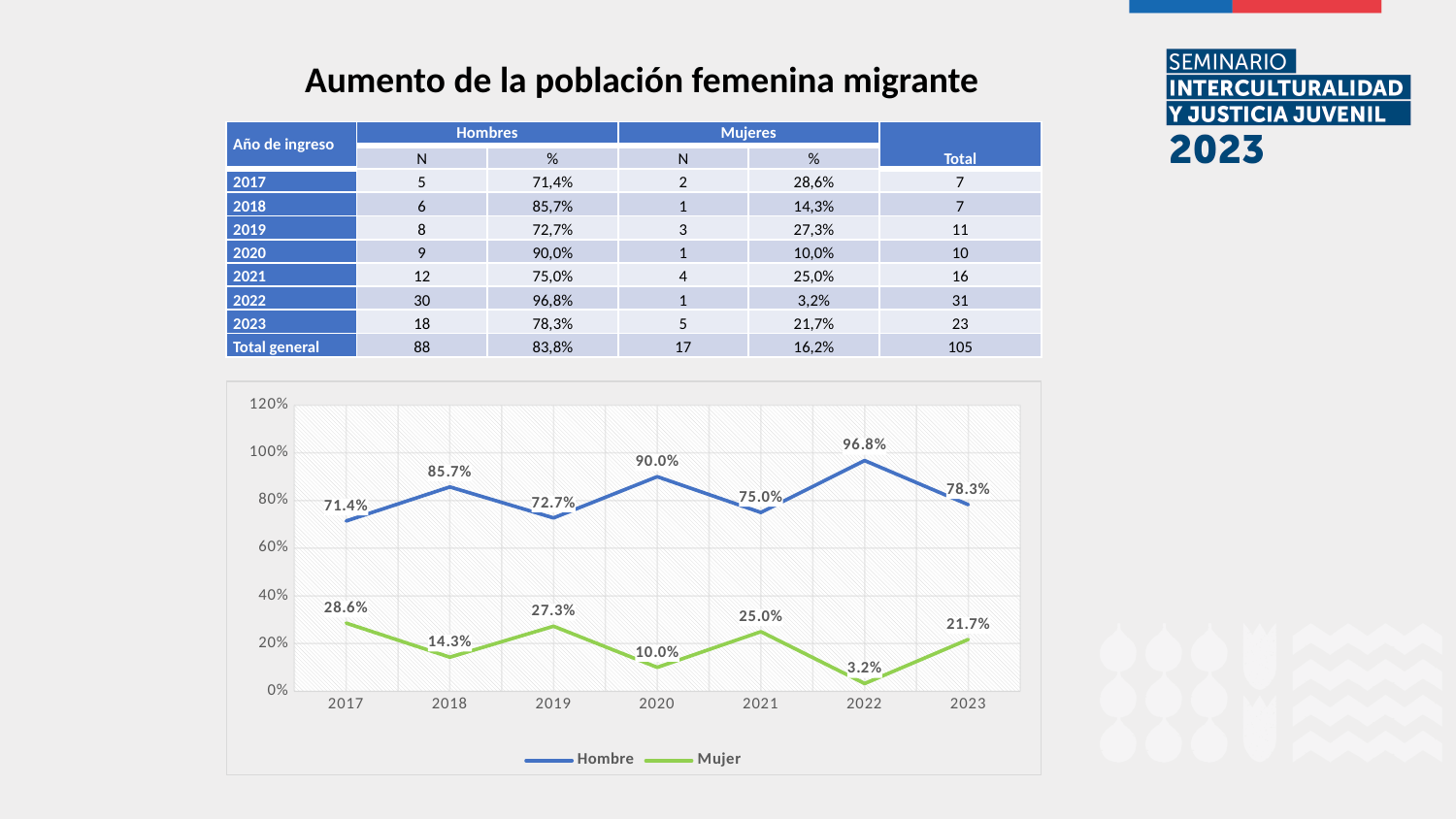

Aumento de la población femenina migrante

| Año de ingreso | Hombres |  | Mujeres |  | Total |
| --- | --- | --- | --- | --- | --- |
|  | N | % | N | % |  |
| 2017 | 5 | 71,4% | 2 | 28,6% | 7 |
| 2018 | 6 | 85,7% | 1 | 14,3% | 7 |
| 2019 | 8 | 72,7% | 3 | 27,3% | 11 |
| 2020 | 9 | 90,0% | 1 | 10,0% | 10 |
| 2021 | 12 | 75,0% | 4 | 25,0% | 16 |
| 2022 | 30 | 96,8% | 1 | 3,2% | 31 |
| 2023 | 18 | 78,3% | 5 | 21,7% | 23 |
| Total general | 88 | 83,8% | 17 | 16,2% | 105 |

### Chart

| Category | Hombre | Mujer |
|---|---|---|
| 2017 | 0.7142857142857143 | 0.2857142857142857 |
| 2018 | 0.8571428571428571 | 0.14285714285714285 |
| 2019 | 0.7272727272727273 | 0.2727272727272727 |
| 2020 | 0.9 | 0.1 |
| 2021 | 0.75 | 0.25 |
| 2022 | 0.967741935483871 | 0.03225806451612903 |
| 2023 | 0.782608695652174 | 0.21739130434782608 |